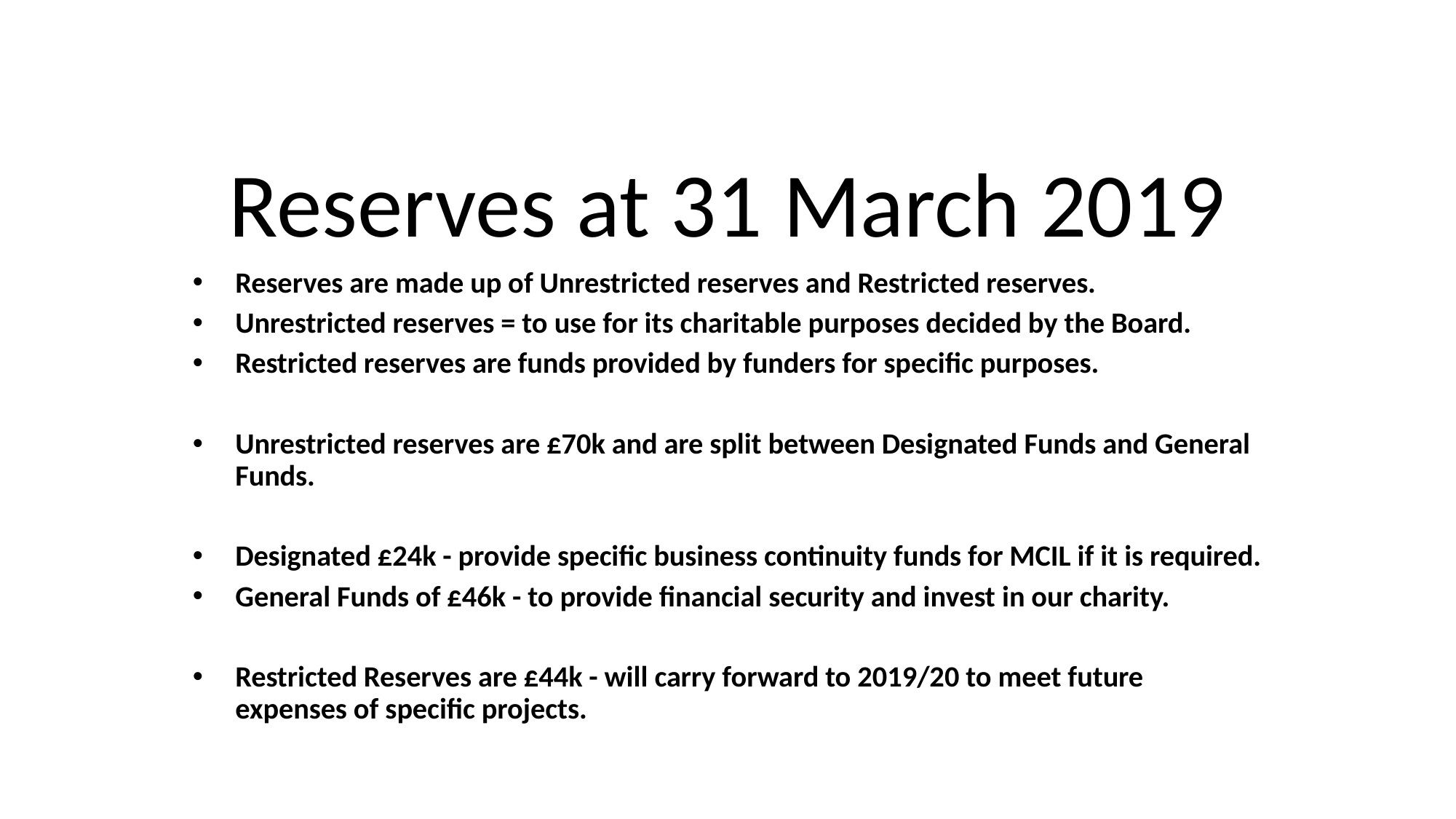

# Reserves at 31 March 2019
Reserves are made up of Unrestricted reserves and Restricted reserves.
Unrestricted reserves = to use for its charitable purposes decided by the Board.
Restricted reserves are funds provided by funders for specific purposes.

Unrestricted reserves are £70k and are split between Designated Funds and General Funds.

Designated £24k - provide specific business continuity funds for MCIL if it is required.
General Funds of £46k - to provide financial security and invest in our charity.

Restricted Reserves are £44k - will carry forward to 2019/20 to meet future expenses of specific projects.